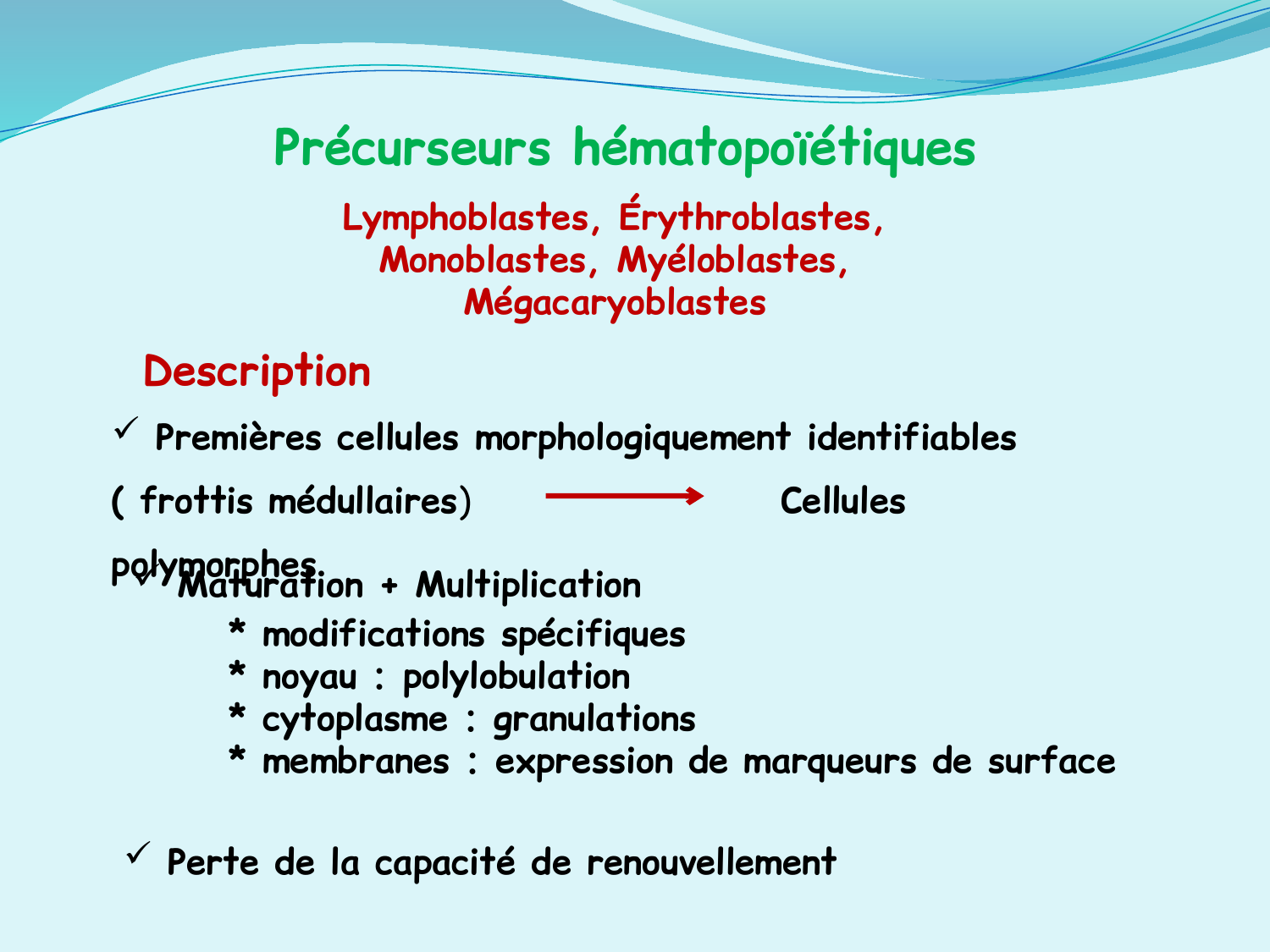

Précurseurs hématopoïétiques
Lymphoblastes, Érythroblastes,
Monoblastes, Myéloblastes,
Mégacaryoblastes
Description
 Premières cellules morphologiquement identifiables
( frottis médullaires)                                  Cellules polymorphes
 Maturation + Multiplication
         * modifications spécifiques
         * noyau : polylobulation
         * cytoplasme : granulations
         * membranes : expression de marqueurs de surface
 Perte de la capacité de renouvellement